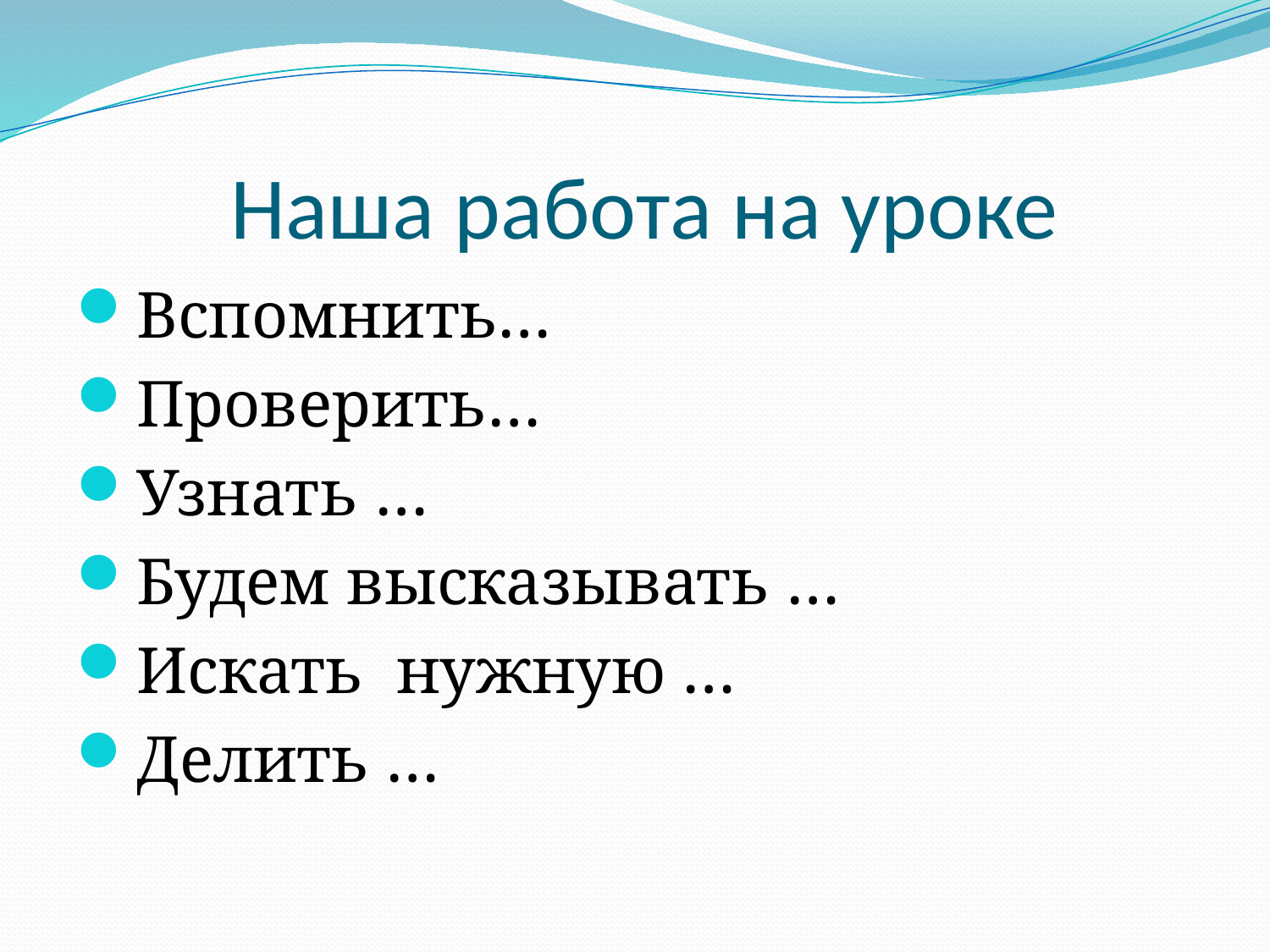

# Наша работа на уроке
Вспомнить…
Проверить…
Узнать …
Будем высказывать …
Искать  нужную …
Делить …